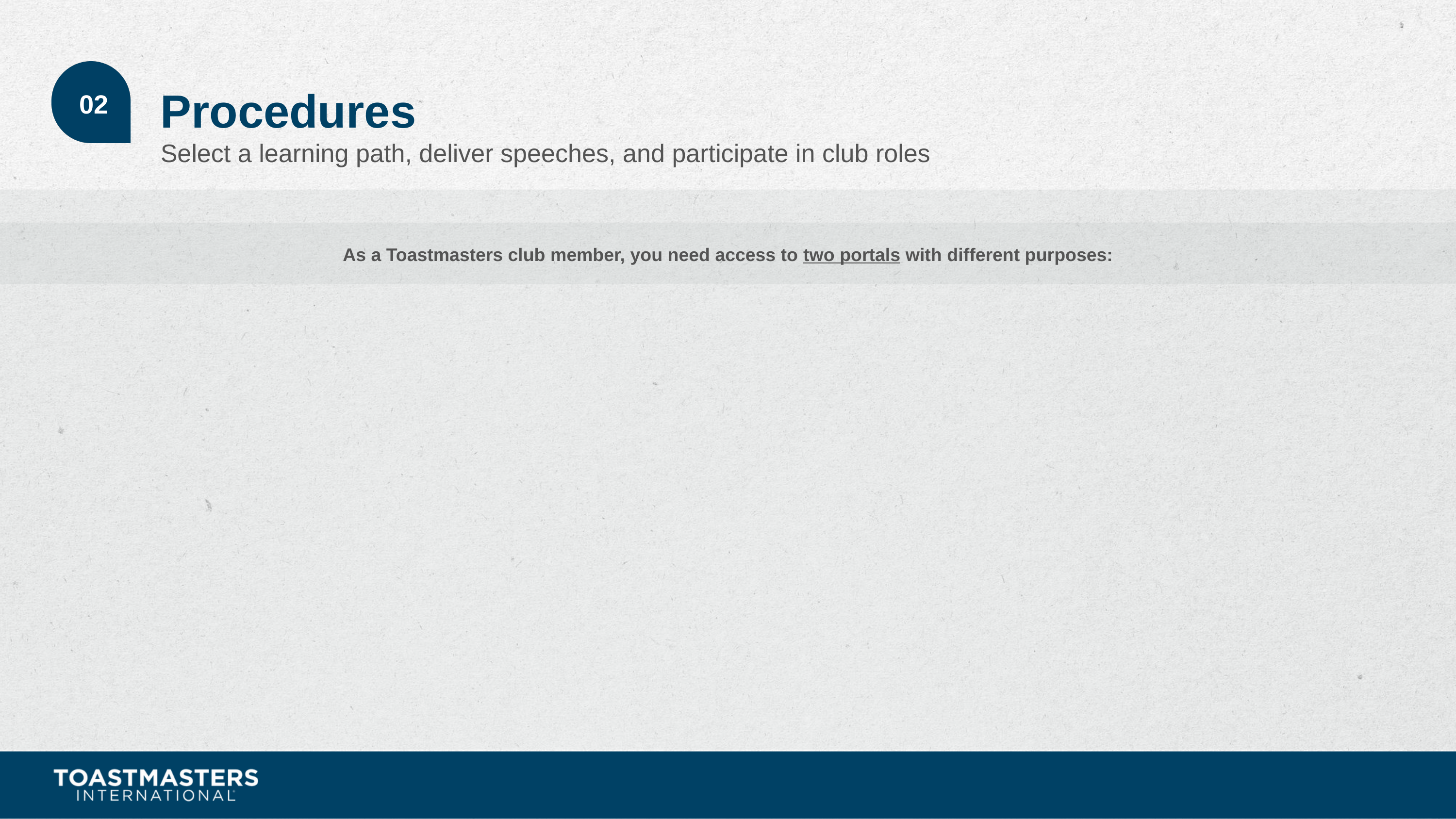

Procedures
02
Select a learning path, deliver speeches, and participate in club roles

As a Toastmasters club member, you need access to two portals with different purposes: